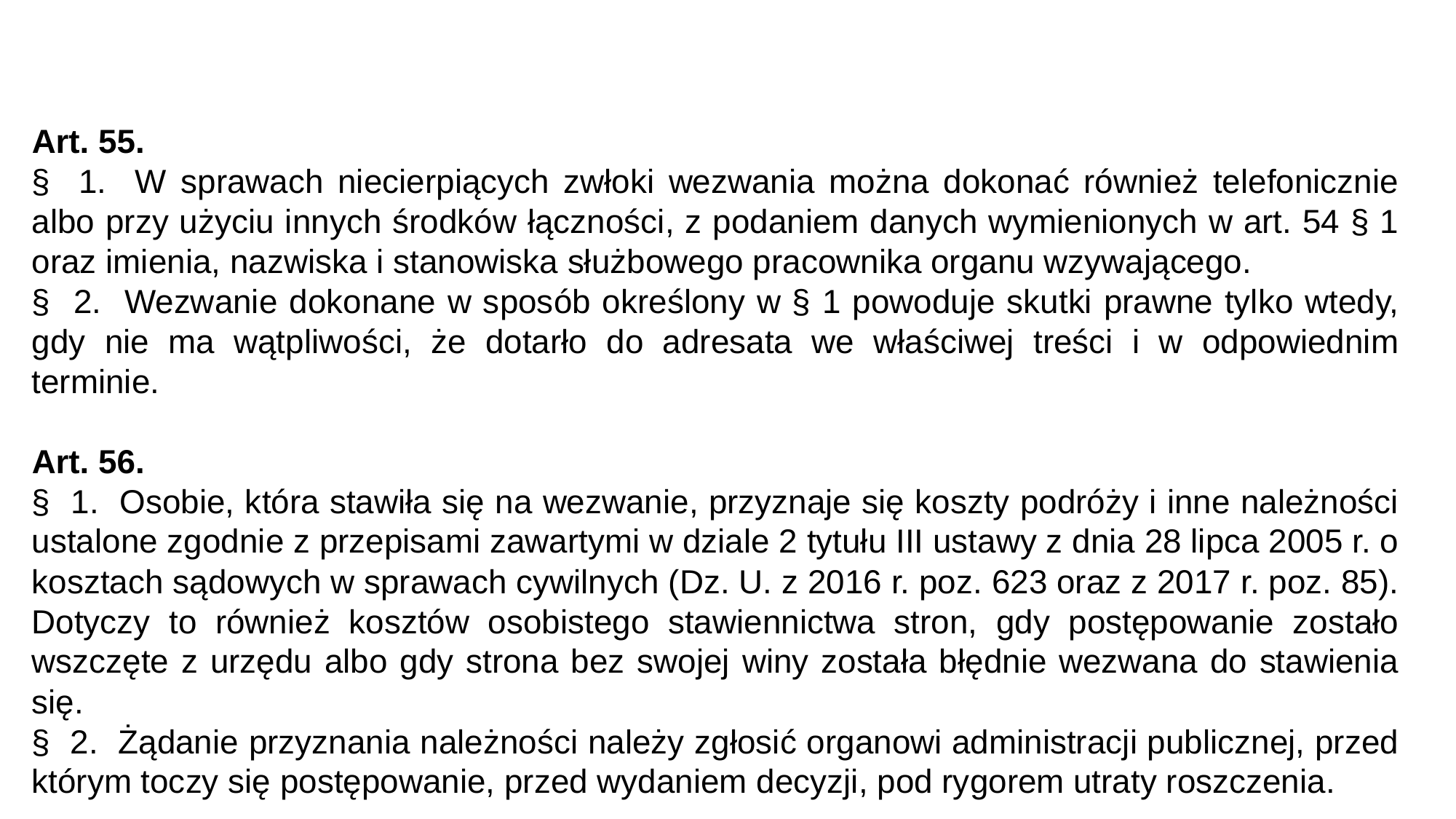

Art. 55.
§  1.  W sprawach niecierpiących zwłoki wezwania można dokonać również telefonicznie albo przy użyciu innych środków łączności, z podaniem danych wymienionych w art. 54 § 1 oraz imienia, nazwiska i stanowiska służbowego pracownika organu wzywającego.
§  2.  Wezwanie dokonane w sposób określony w § 1 powoduje skutki prawne tylko wtedy, gdy nie ma wątpliwości, że dotarło do adresata we właściwej treści i w odpowiednim terminie.

Art. 56.
§  1.  Osobie, która stawiła się na wezwanie, przyznaje się koszty podróży i inne należności ustalone zgodnie z przepisami zawartymi w dziale 2 tytułu III ustawy z dnia 28 lipca 2005 r. o kosztach sądowych w sprawach cywilnych (Dz. U. z 2016 r. poz. 623 oraz z 2017 r. poz. 85). Dotyczy to również kosztów osobistego stawiennictwa stron, gdy postępowanie zostało wszczęte z urzędu albo gdy strona bez swojej winy została błędnie wezwana do stawienia się.
§  2.  Żądanie przyznania należności należy zgłosić organowi administracji publicznej, przed którym toczy się postępowanie, przed wydaniem decyzji, pod rygorem utraty roszczenia.